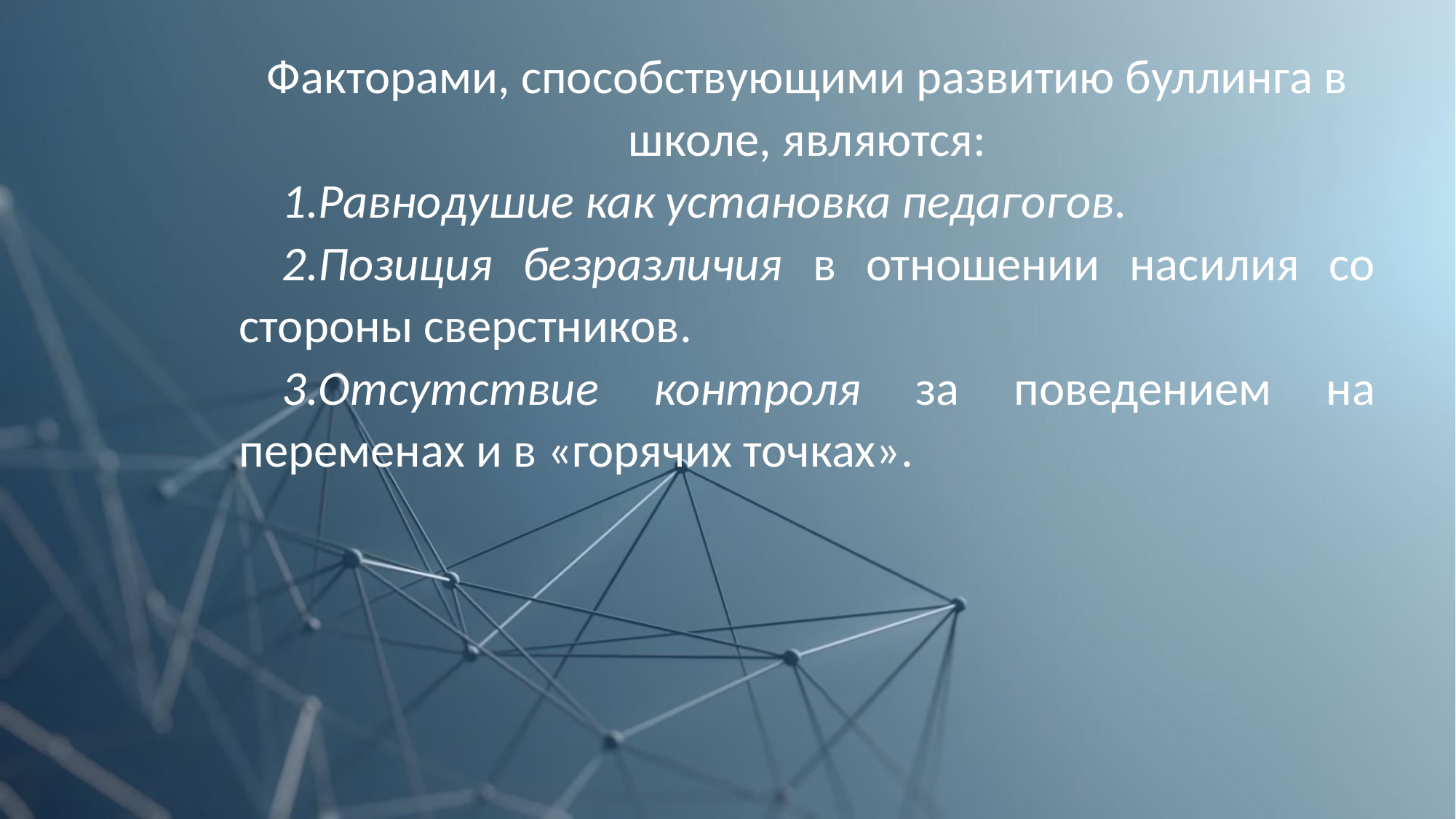

Факторами, способствующими развитию буллинга в школе, являются:
1.Равнодушие как установка педагогов.
2.Позиция безразличия в отношении насилия со стороны сверстников.
3.Отсутствие контроля за поведением на переменах и в «горячих точках».